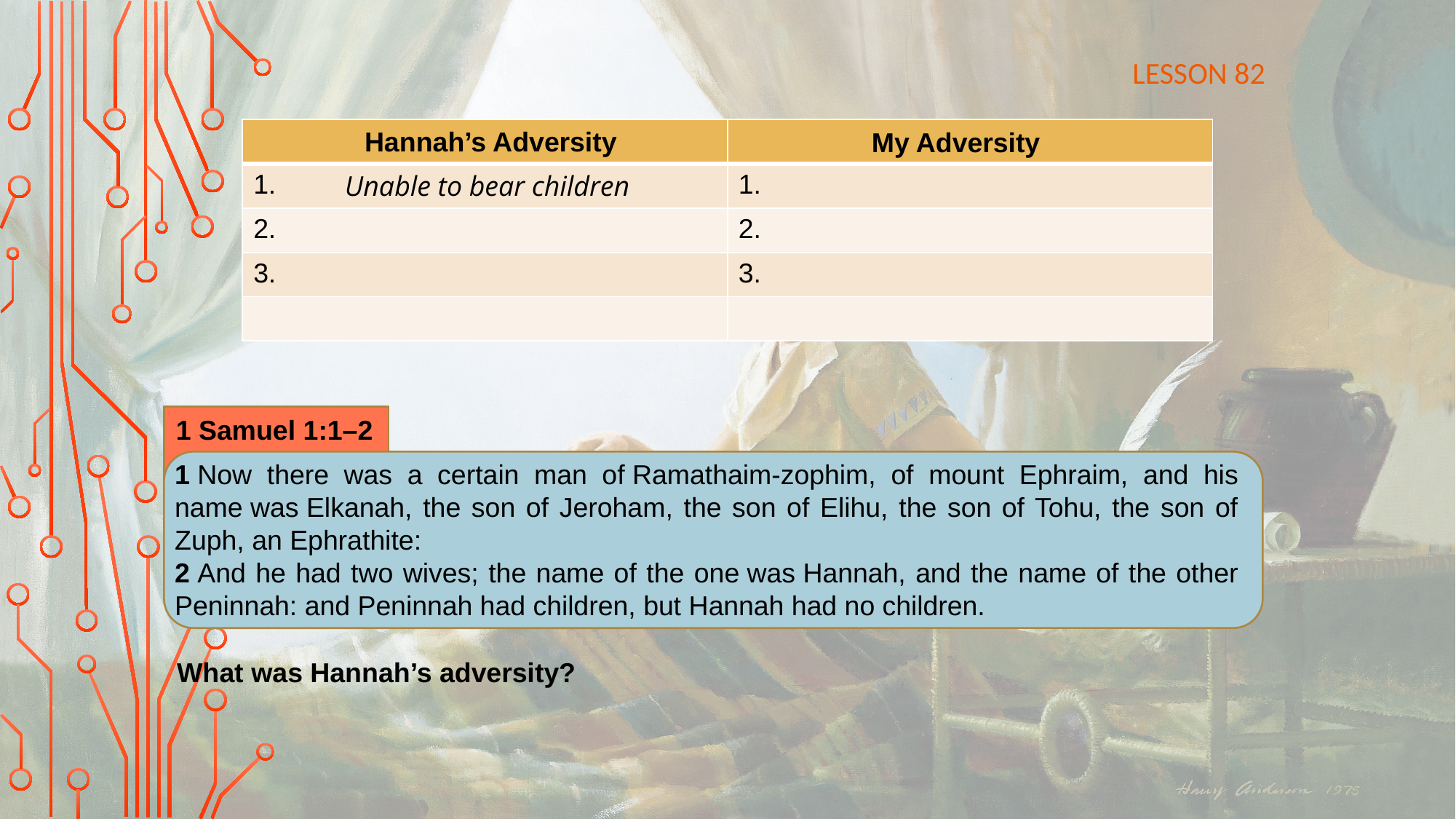

LESSON 82
|  |  |
| --- | --- |
| 1. | 1. |
| 2. | 2. |
| 3. | 3. |
|  |  |
Hannah’s Adversity
My Adversity
Unable to bear children

1 Samuel 1:1–2

1 Now there was a certain man of Ramathaim-zophim, of mount Ephraim, and his name was Elkanah, the son of Jeroham, the son of Elihu, the son of Tohu, the son of Zuph, an Ephrathite:
2 And he had two wives; the name of the one was Hannah, and the name of the other Peninnah: and Peninnah had children, but Hannah had no children.
What was Hannah’s adversity?